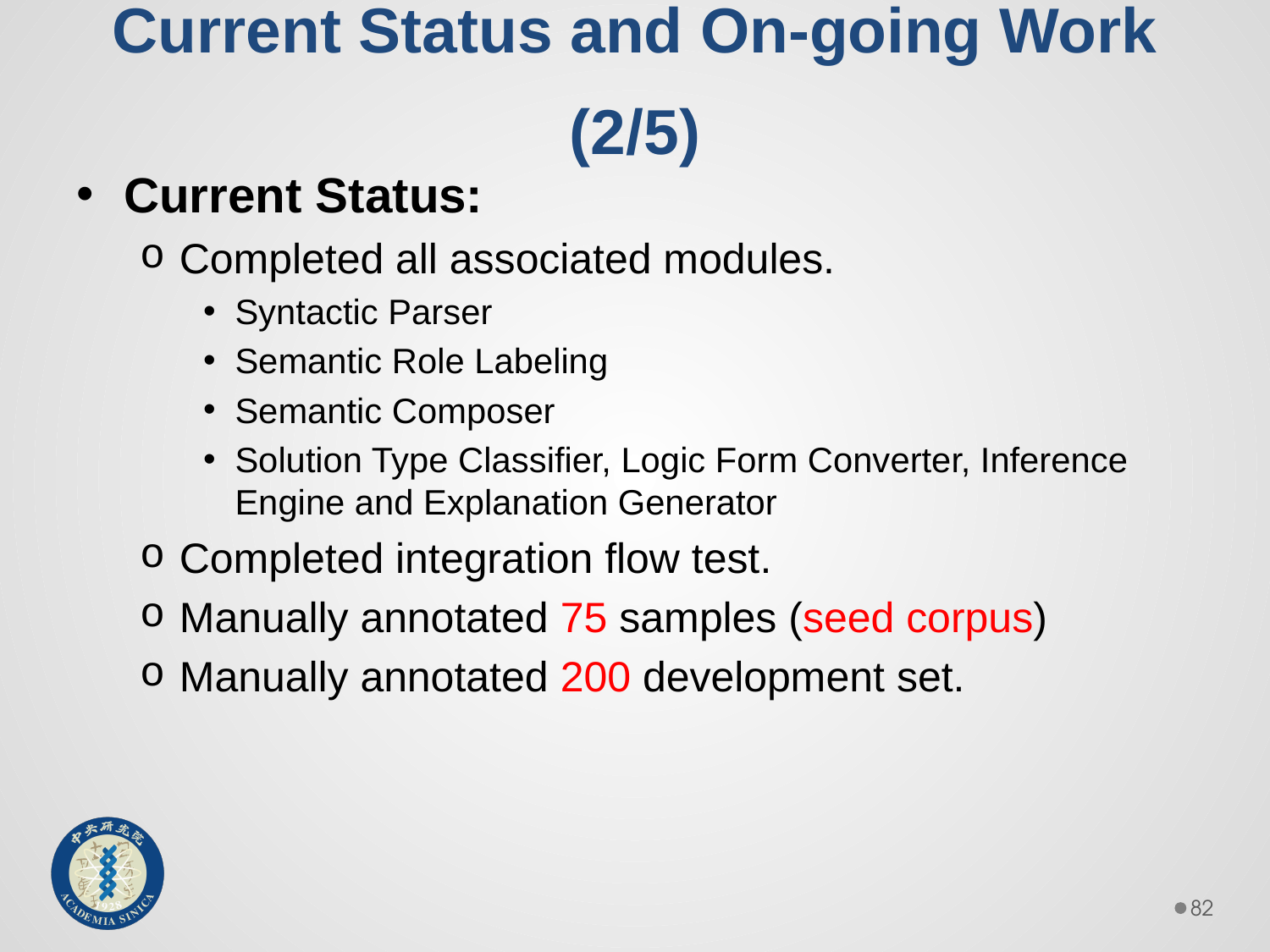

# Current Status and On-going Work (2/5)
Current Status:
Completed all associated modules.
Syntactic Parser
Semantic Role Labeling
Semantic Composer
Solution Type Classifier, Logic Form Converter, Inference Engine and Explanation Generator
Completed integration flow test.
Manually annotated 75 samples (seed corpus)
Manually annotated 200 development set.

82